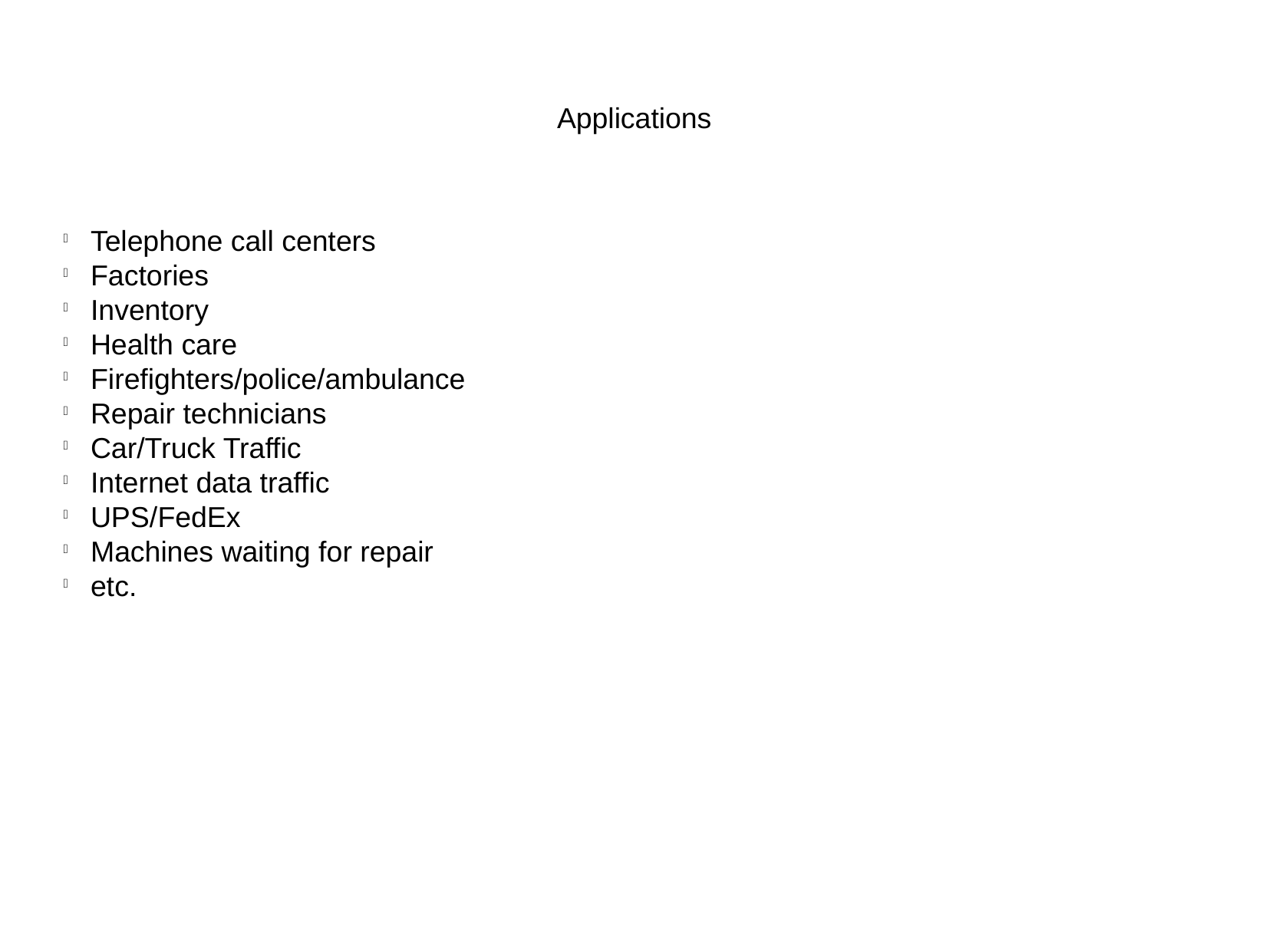

Applications
Telephone call centers
Factories
Inventory
Health care
Firefighters/police/ambulance
Repair technicians
Car/Truck Traffic
Internet data traffic
UPS/FedEx
Machines waiting for repair
etc.